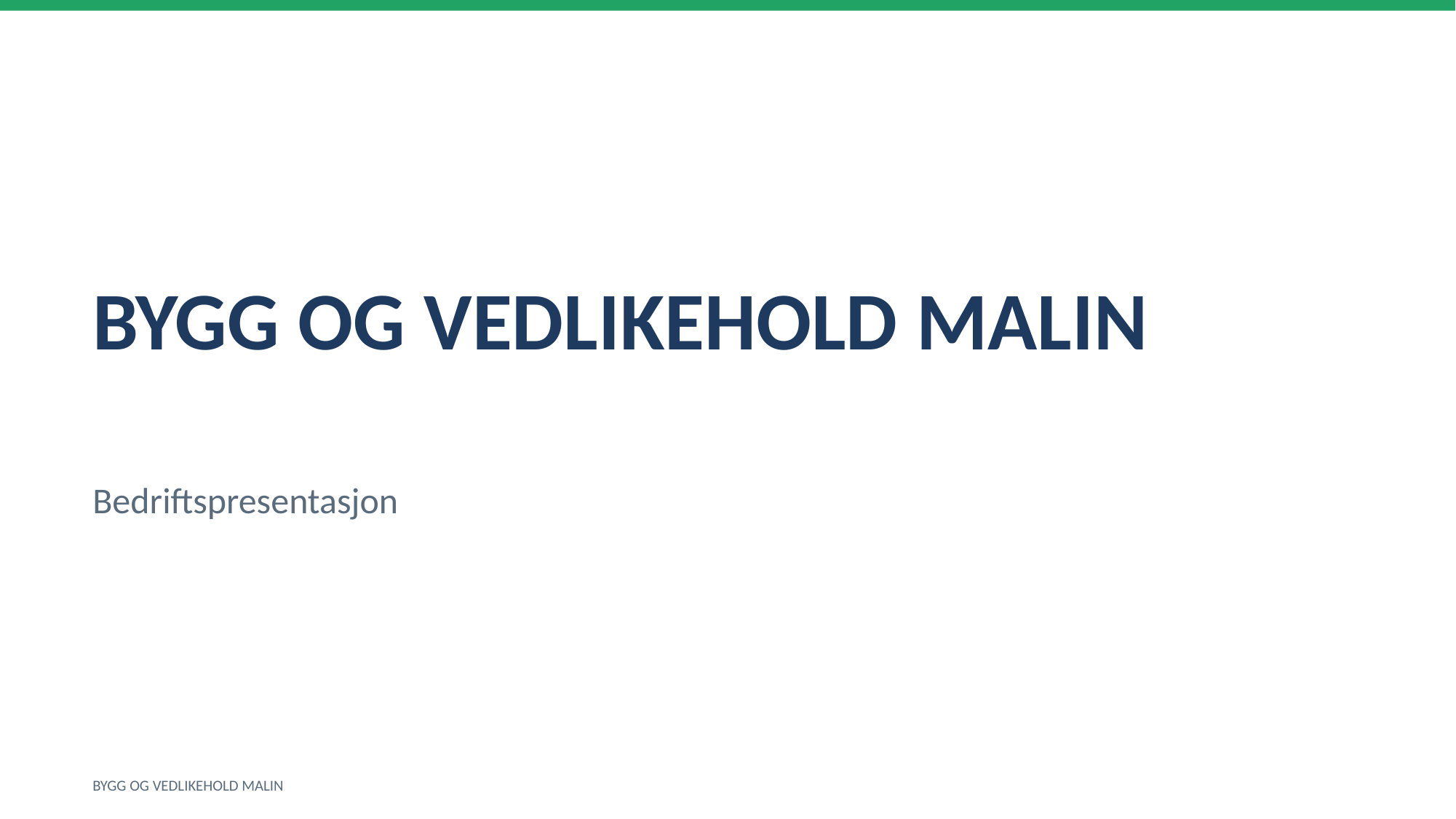

BYGG OG VEDLIKEHOLD MALIN
Bedriftspresentasjon
BYGG OG VEDLIKEHOLD MALIN